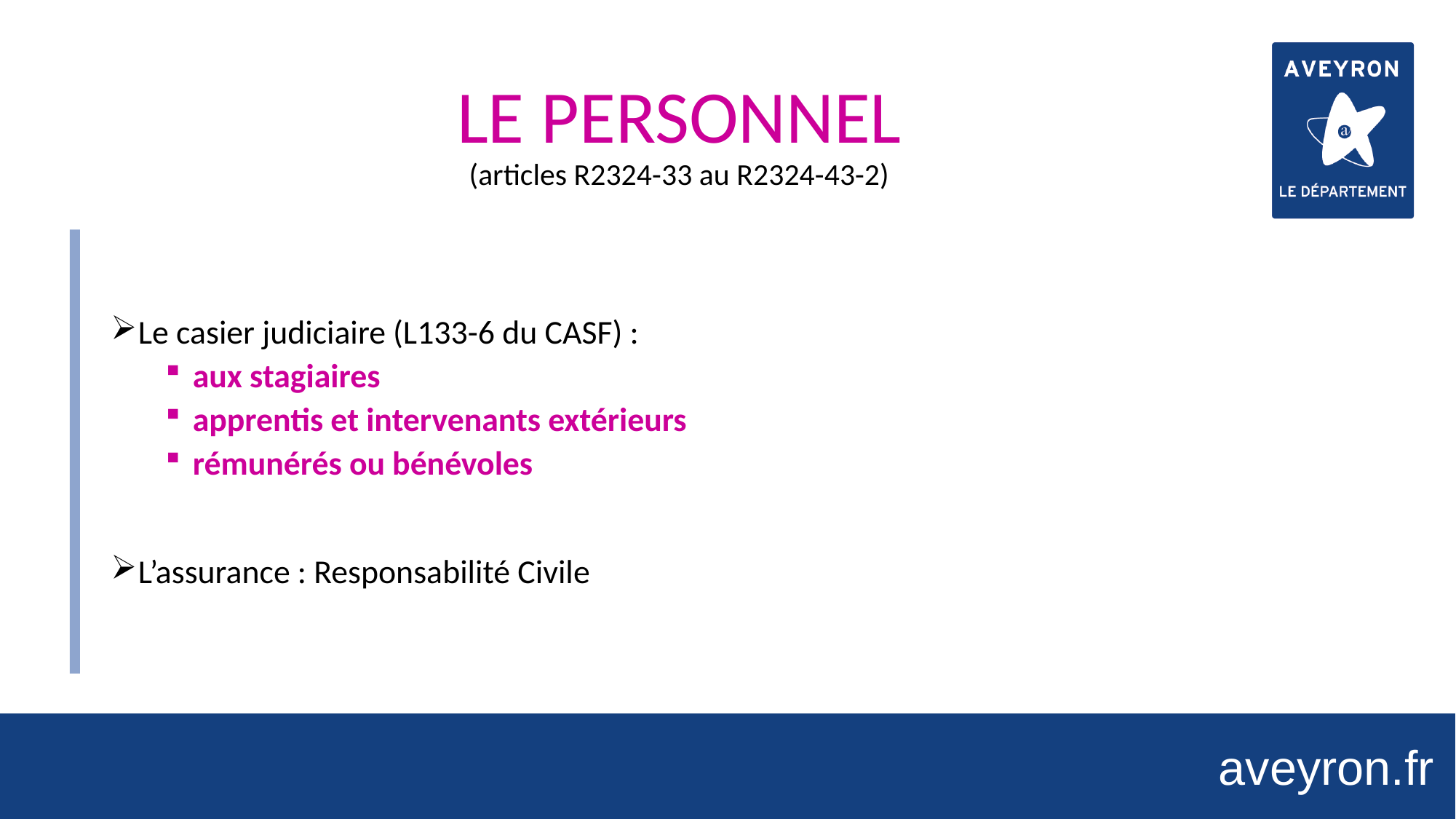

25
# LE PERSONNEL (articles R2324-33 au R2324-43-2)

Le casier judiciaire (L133-6 du CASF) :
aux stagiaires
apprentis et intervenants extérieurs
rémunérés ou bénévoles

L’assurance : Responsabilité Civile